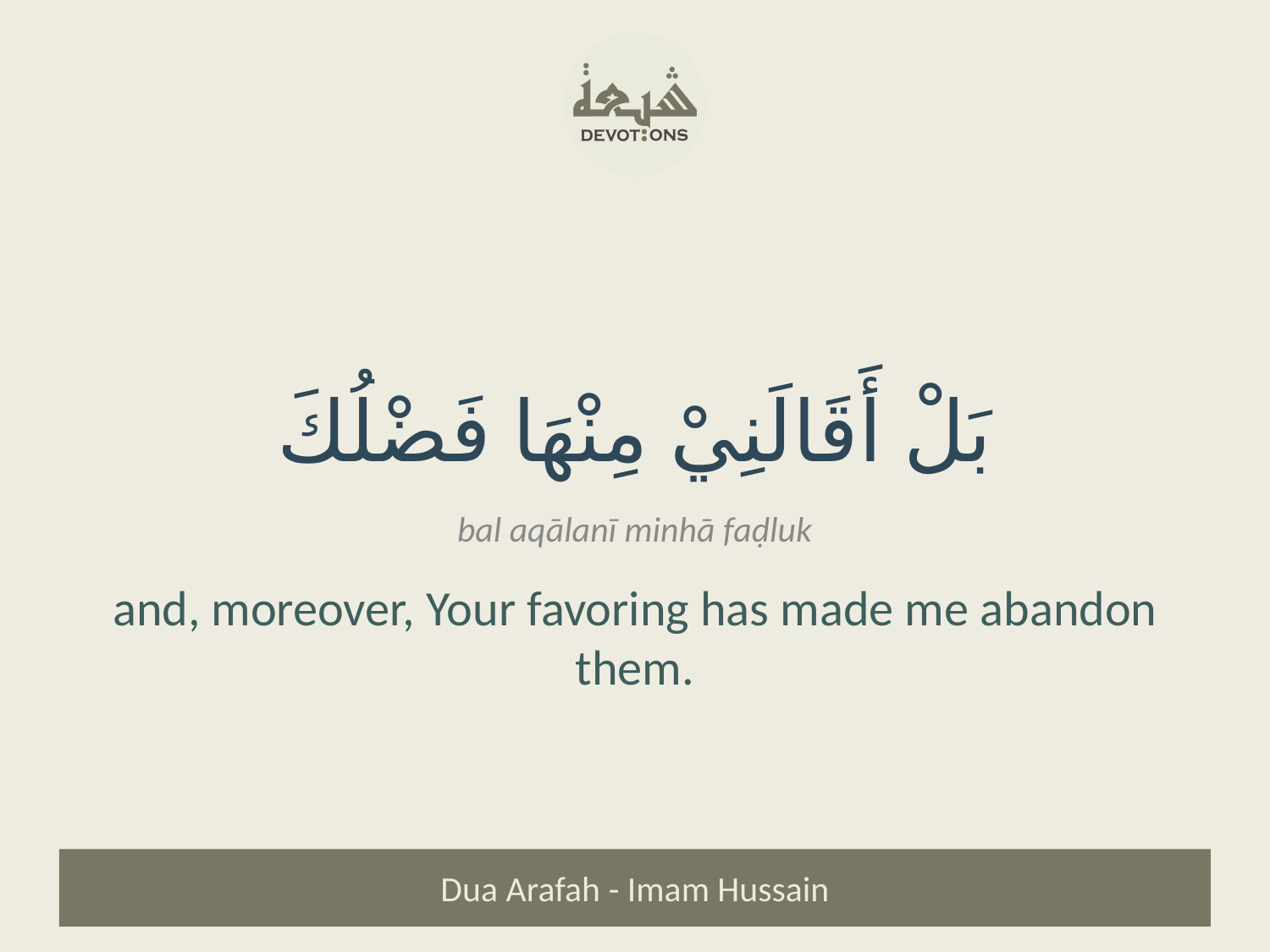

بَلْ أَقَالَنِيْ مِنْهَا فَضْلُكَ
bal aqālanī minhā faḍluk
and, moreover, Your favoring has made me abandon them.
Dua Arafah - Imam Hussain